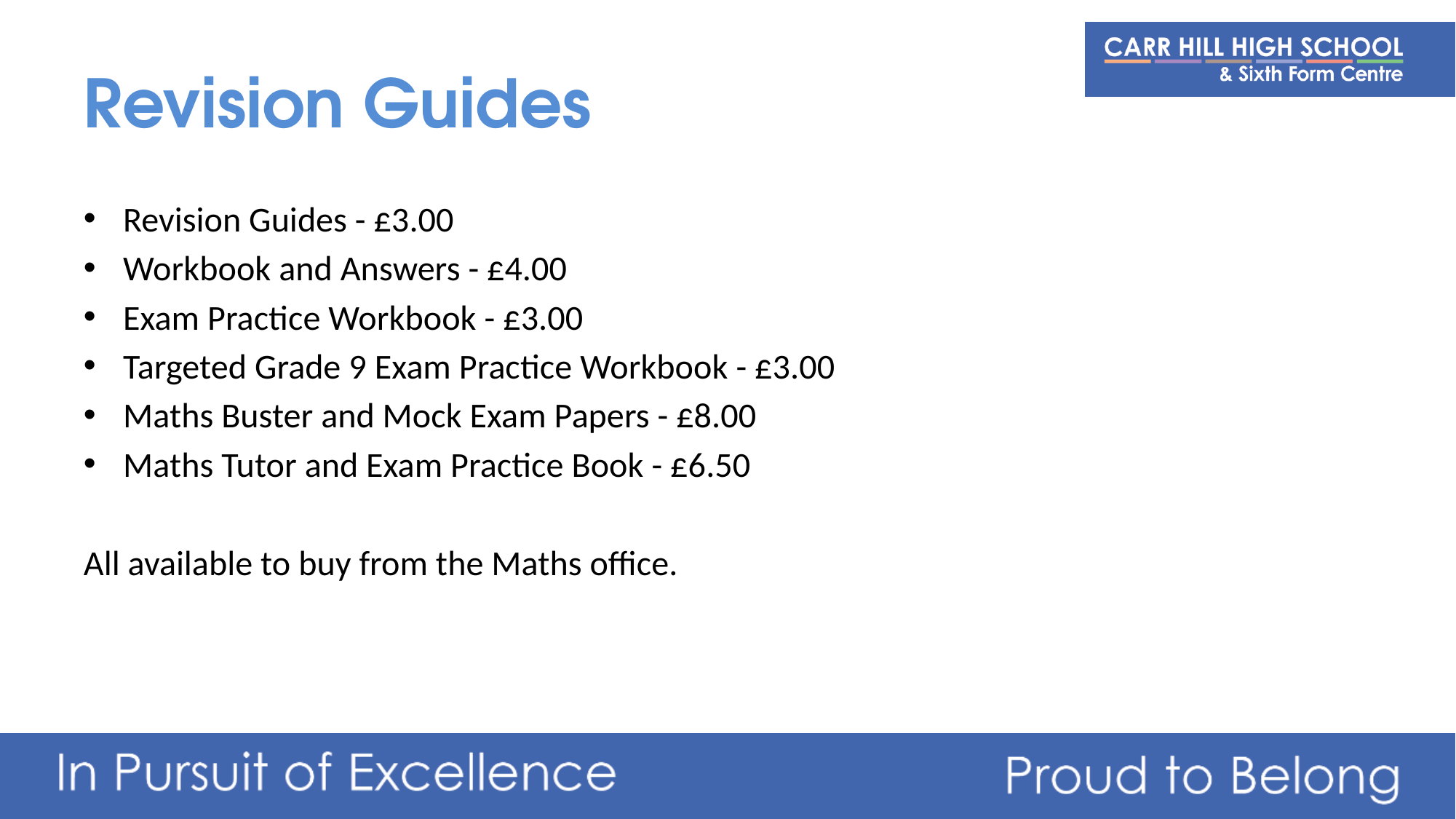

# Revision Guides
Revision Guides - £3.00
Workbook and Answers - £4.00
Exam Practice Workbook - £3.00
Targeted Grade 9 Exam Practice Workbook - £3.00
Maths Buster and Mock Exam Papers - £8.00
Maths Tutor and Exam Practice Book - £6.50

All available to buy from the Maths office.